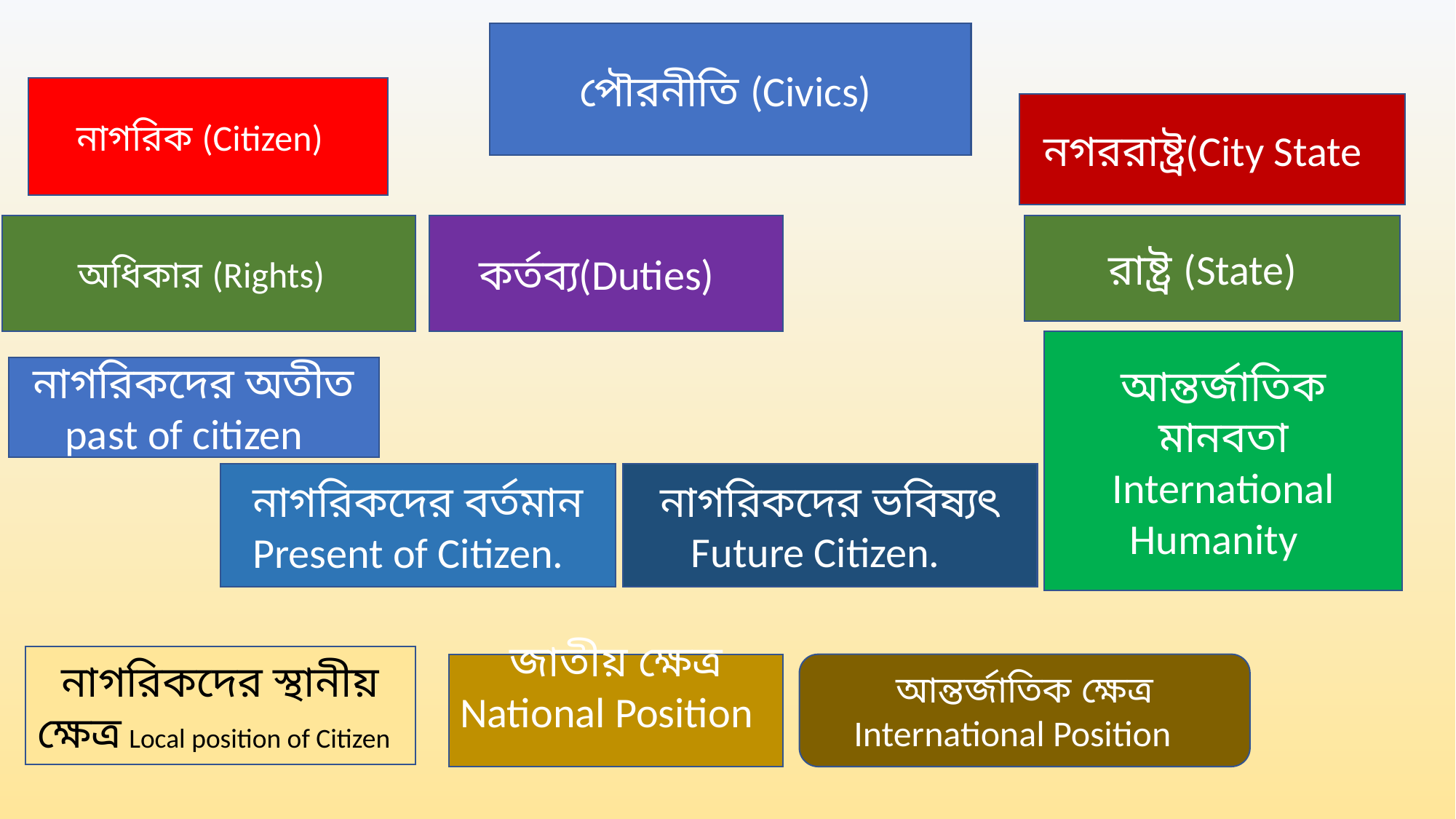

পৌরনীতি (Civics)
নাগরিক (Citizen)
নগররাষ্ট্র(City State
অধিকার (Rights)
কর্তব্য(Duties)
রাষ্ট্র (State)
আন্তর্জাতিক মানবতা International Humanity
নাগরিকদের অতীত past of citizen
নাগরিকদের বর্তমান Present of Citizen.
নাগরিকদের ভবিষ্যৎ Future Citizen.
নাগরিকদের স্থানীয় ক্ষেত্র Local position of Citizen
জাতীয় ক্ষেত্র National Position
আন্তর্জাতিক ক্ষেত্র International Position